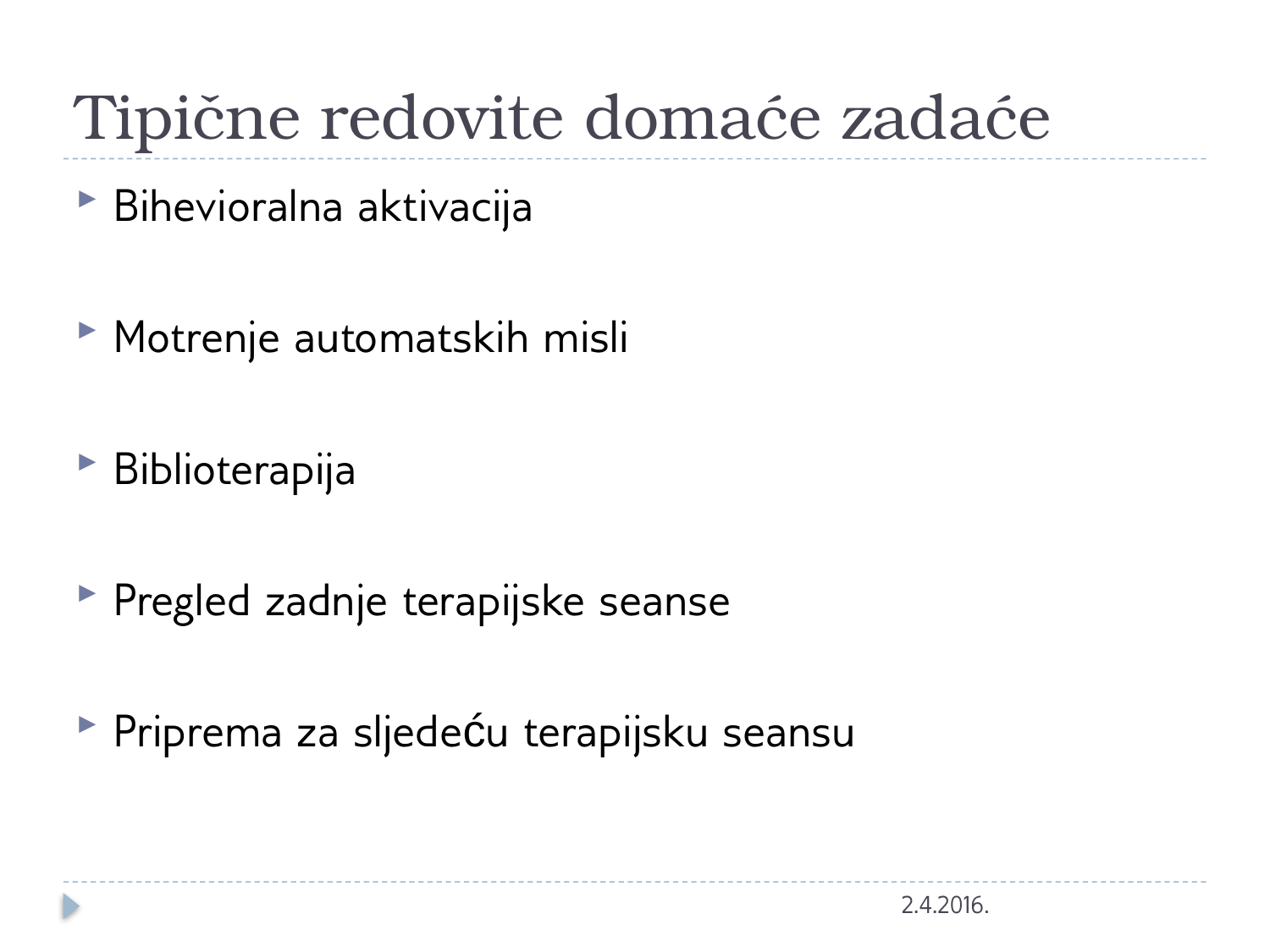

# Tipične redovite domaće zadaće
Bihevioralna aktivacija

Motrenje automatskih misli

Biblioterapija

Pregled zadnje terapijske seanse

Priprema za sljedeću terapijsku seansu

2.4.2016.